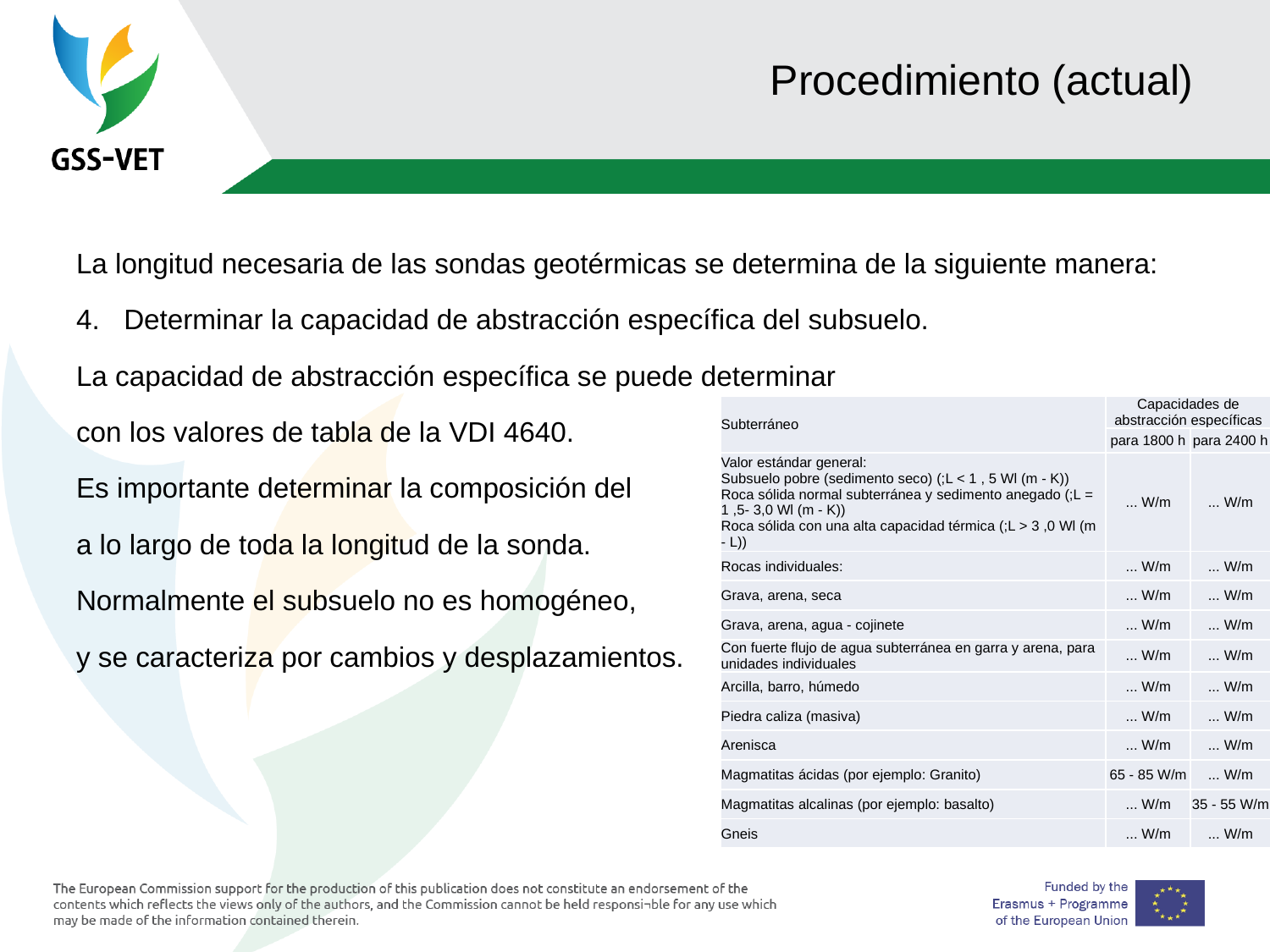

# Procedimiento (actual)
La longitud necesaria de las sondas geotérmicas se determina de la siguiente manera:
Determinar la capacidad de abstracción específica del subsuelo.
La capacidad de abstracción específica se puede determinar
con los valores de tabla de la VDI 4640.
Es importante determinar la composición del
a lo largo de toda la longitud de la sonda.
Normalmente el subsuelo no es homogéneo,
y se caracteriza por cambios y desplazamientos.

| Subterráneo | Capacidades de abstracción específicas |  |
| --- | --- | --- |
|  | para 1800 h | para 2400 h |
| Valor estándar general: Subsuelo pobre (sedimento seco) (;L < 1 , 5 Wl (m - K)) Roca sólida normal subterránea y sedimento anegado (;L = 1 ,5- 3,0 Wl (m - K)) Roca sólida con una alta capacidad térmica (;L > 3 ,0 Wl (m - L)) | ... W/m | ... W/m |
| Rocas individuales: | ... W/m | ... W/m |
| Grava, arena, seca | ... W/m | ... W/m |
| Grava, arena, agua - cojinete | ... W/m | ... W/m |
| Con fuerte flujo de agua subterránea en garra y arena, para unidades individuales | ... W/m | ... W/m |
| Arcilla, barro, húmedo | ... W/m | ... W/m |
| Piedra caliza (masiva) | ... W/m | ... W/m |
| Arenisca | ... W/m | ... W/m |
| Magmatitas ácidas (por ejemplo: Granito) | 65 - 85 W/m | ... W/m |
| Magmatitas alcalinas (por ejemplo: basalto) | ... W/m | 35 - 55 W/m |
| Gneis | ... W/m | ... W/m |